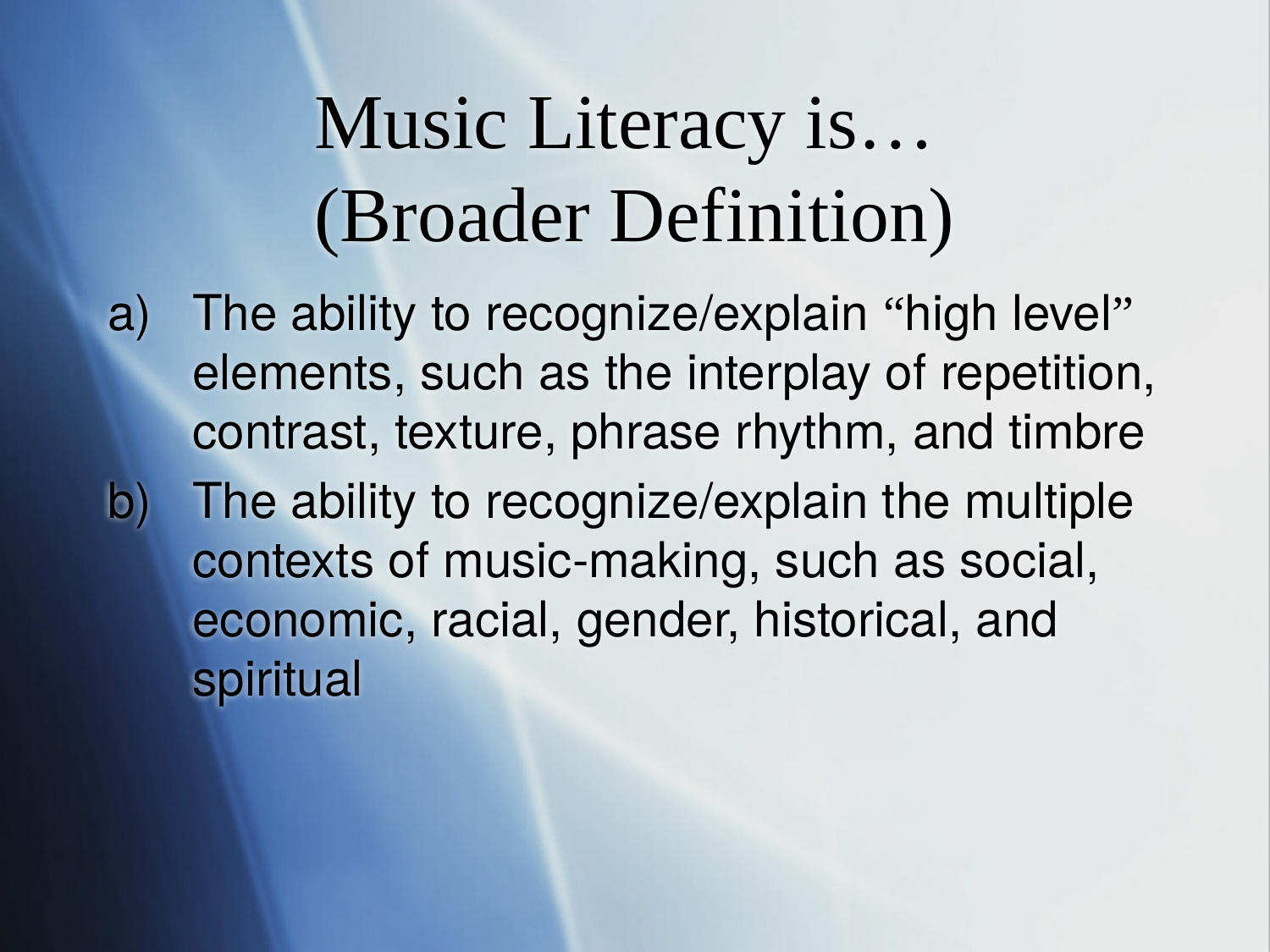

# Music Literacy is… (Broader Definition)
The ability to recognize/explain “high level” elements, such as the interplay of repetition, contrast, texture, phrase rhythm, and timbre
The ability to recognize/explain the multiple contexts of music-making, such as social, economic, racial, gender, historical, and spiritual